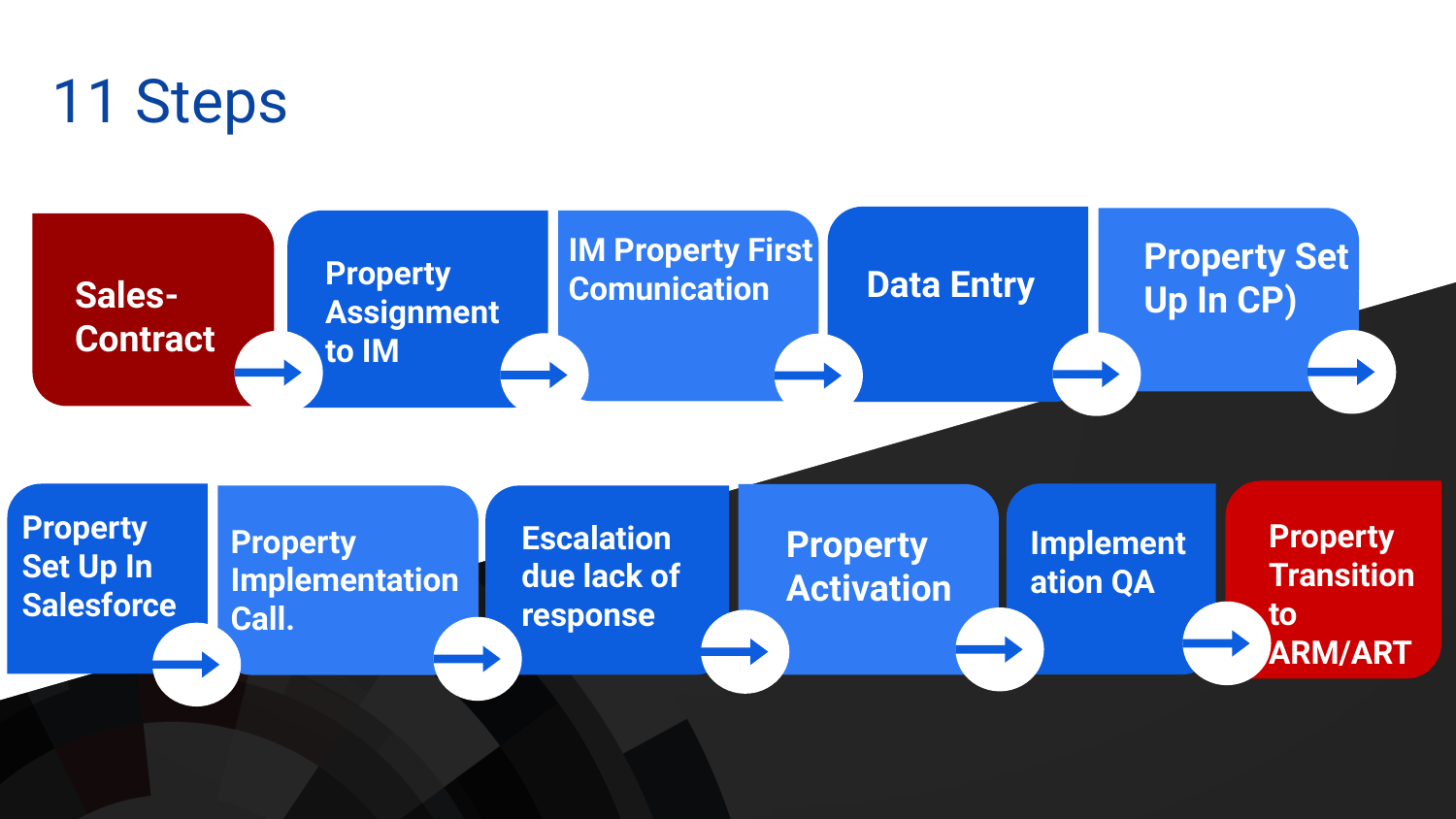

11 Steps

Data Entry

Property Set Up In CP)

Property Assignment to IM

IM Property First Comunication

Sales-Contract

Implementation QA

Property Activation

Escalation due lack of response

Property Implementation Call.
Property Set Up In Salesforce
Property Transition to ARM/ART